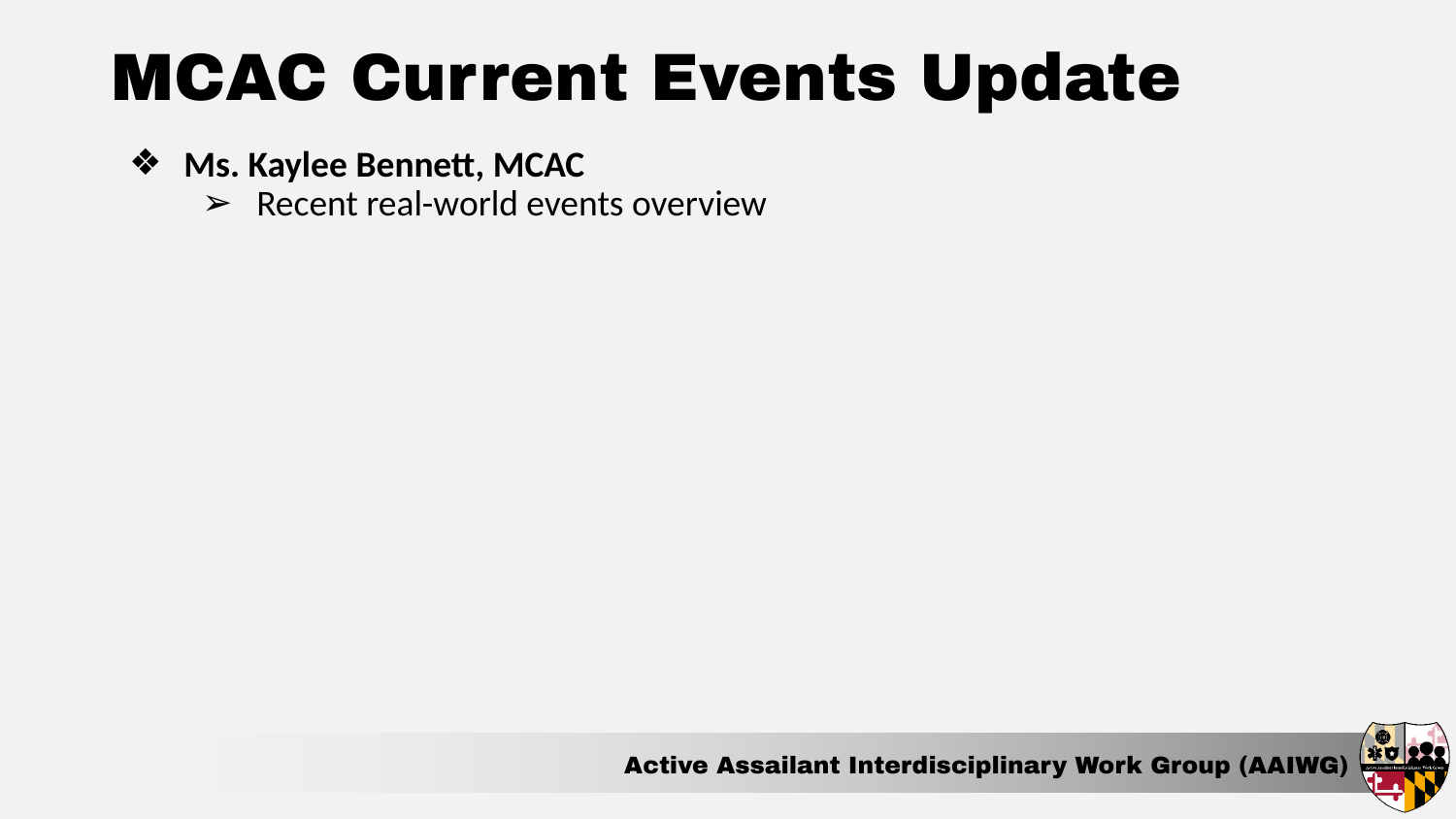

# MCAC Current Events Update
Ms. Kaylee Bennett, MCAC
Recent real-world events overview